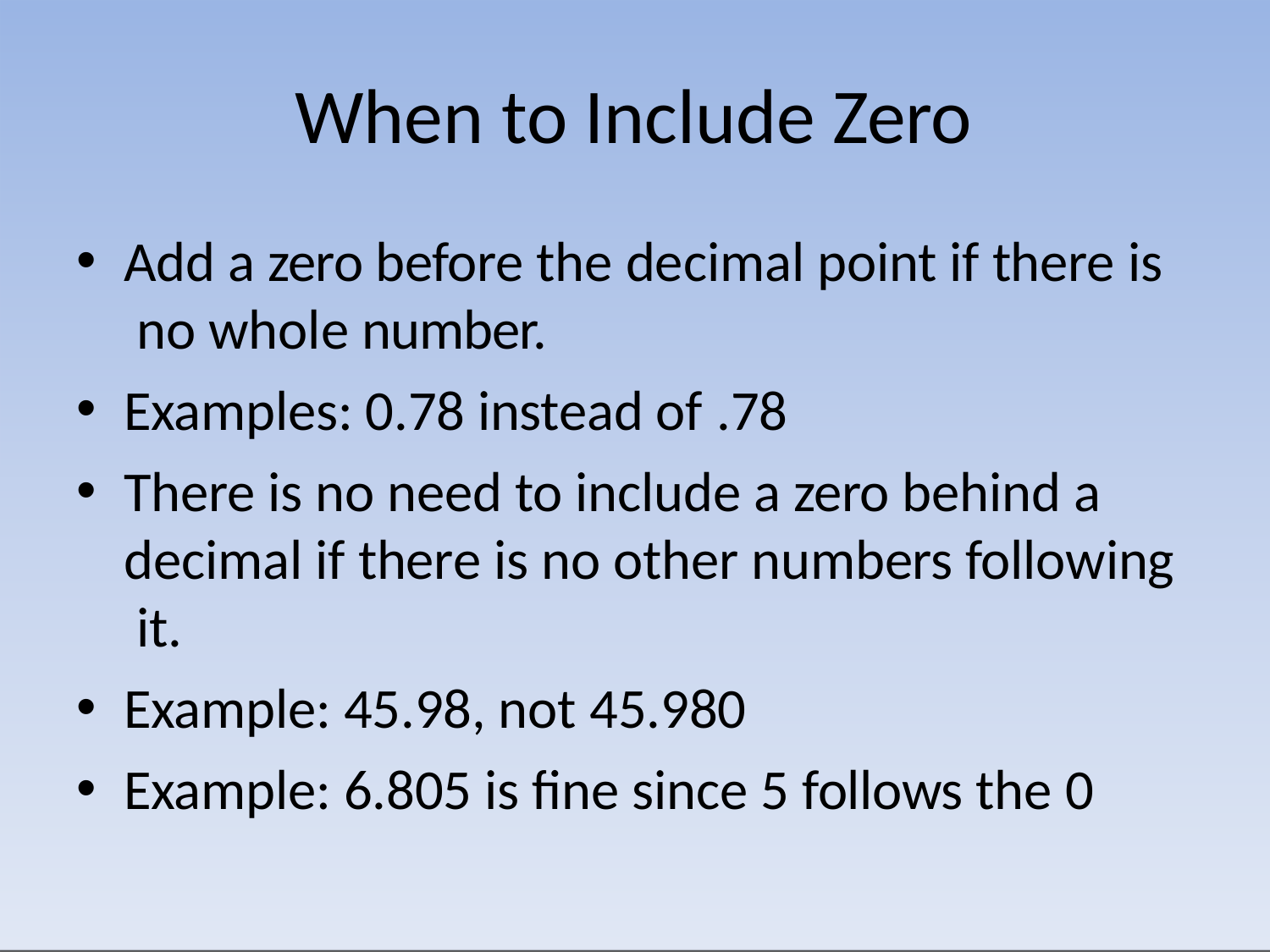

# When to Include Zero
Add a zero before the decimal point if there is  no whole number.
Examples: 0.78 instead of .78
There is no need to include a zero behind a  decimal if there is no other numbers following  it.
Example: 45.98, not 45.980
Example: 6.805 is fine since 5 follows the 0